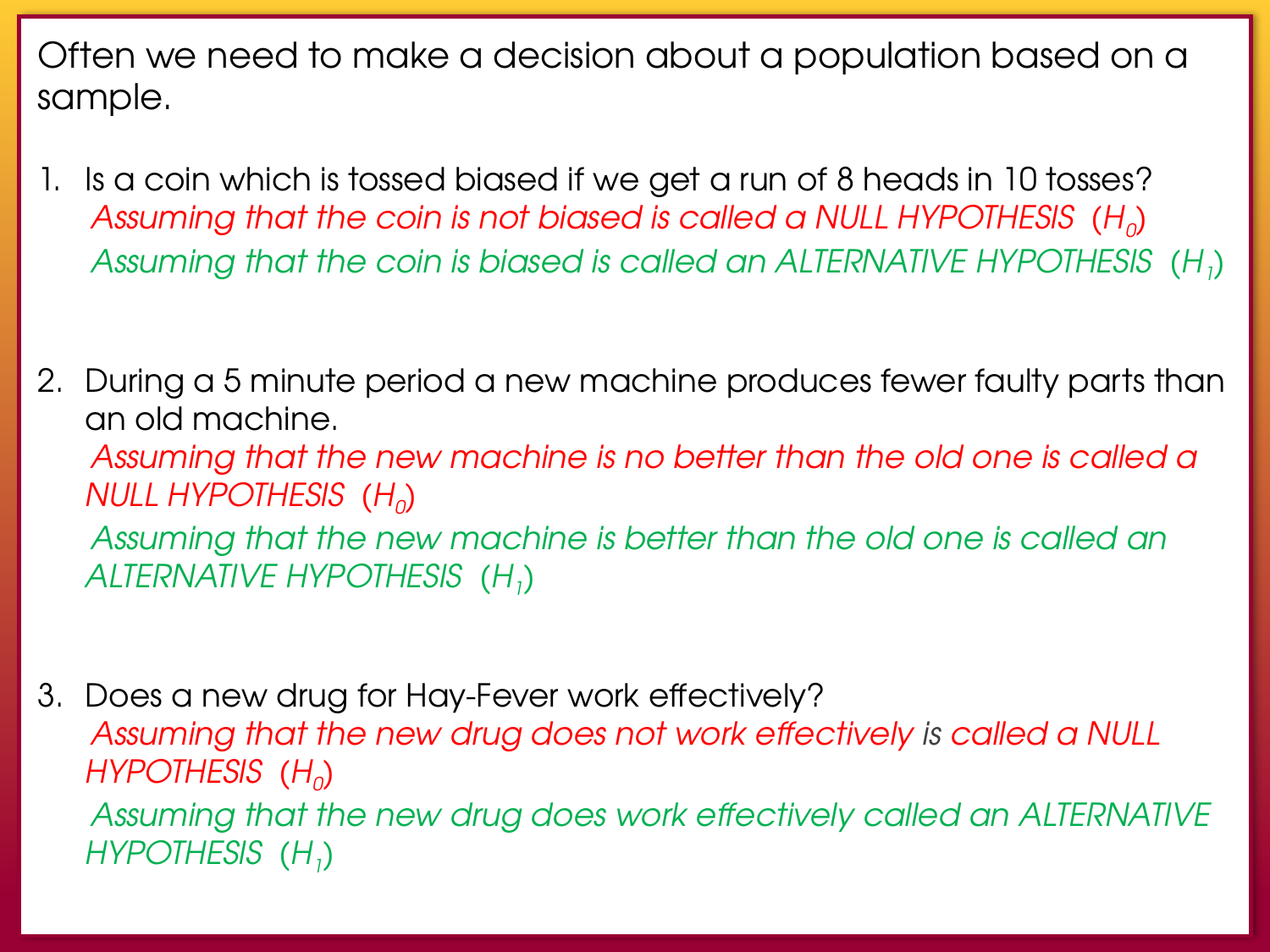

Often we need to make a decision about a population based on a sample.

Is a coin which is tossed biased if we get a run of 8 heads in 10 tosses?
      Assuming that the coin is not biased is called a NULL HYPOTHESIS  (H0)
      Assuming that the coin is biased is called an ALTERNATIVE HYPOTHESIS  (H1)

During a 5 minute period a new machine produces fewer faulty parts than an old machine.
      Assuming that the new machine is no better than the old one is called a NULL HYPOTHESIS  (H0)
      Assuming that the new machine is better than the old one is called an ALTERNATIVE HYPOTHESIS  (H1)

Does a new drug for Hay-Fever work effectively?
      Assuming that the new drug does not work effectively is called a NULL HYPOTHESIS  (H0)
      Assuming that the new drug does work effectively called an ALTERNATIVE HYPOTHESIS  (H1)